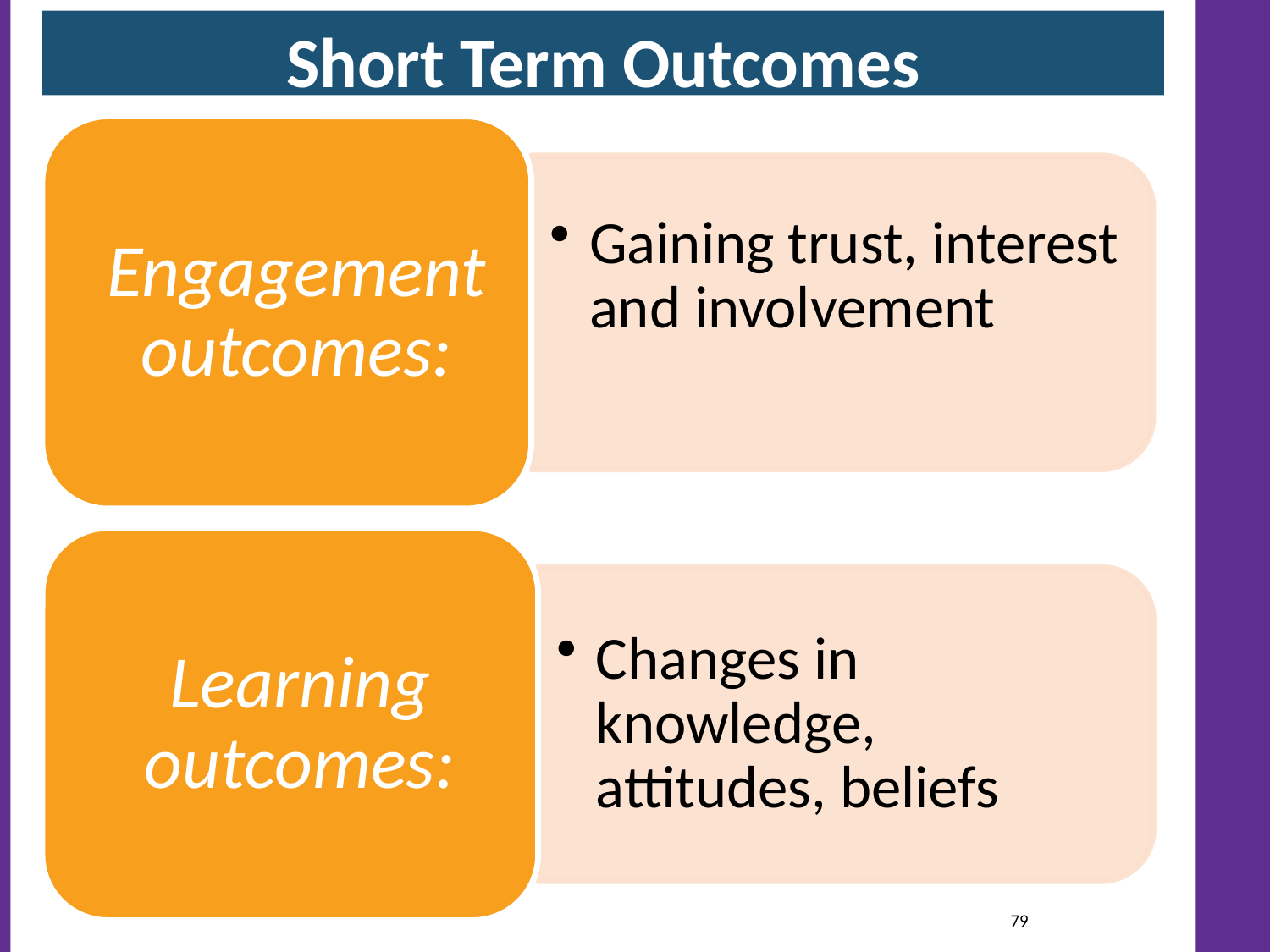

Short Term Outcomes
#

Gaining trust, interest and involvement
Engagement outcomes:
Changes in knowledge, attitudes, beliefs
Learning outcomes:
79